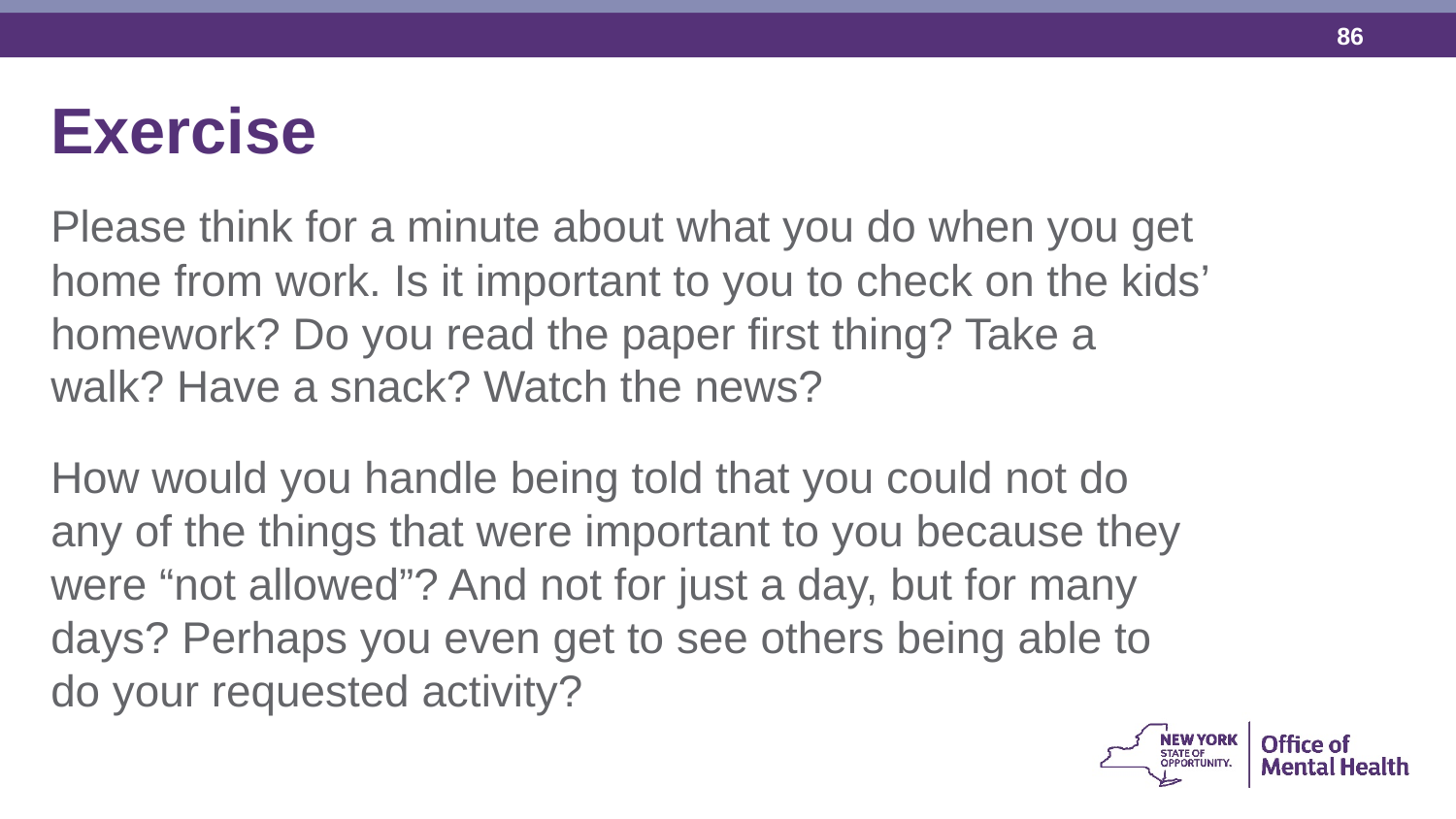

Exercise
Please think for a minute about what you do when you get home from work. Is it important to you to check on the kids’ homework? Do you read the paper first thing? Take a walk? Have a snack? Watch the news?

How would you handle being told that you could not do any of the things that were important to you because they were “not allowed”? And not for just a day, but for many days? Perhaps you even get to see others being able to do your requested activity?